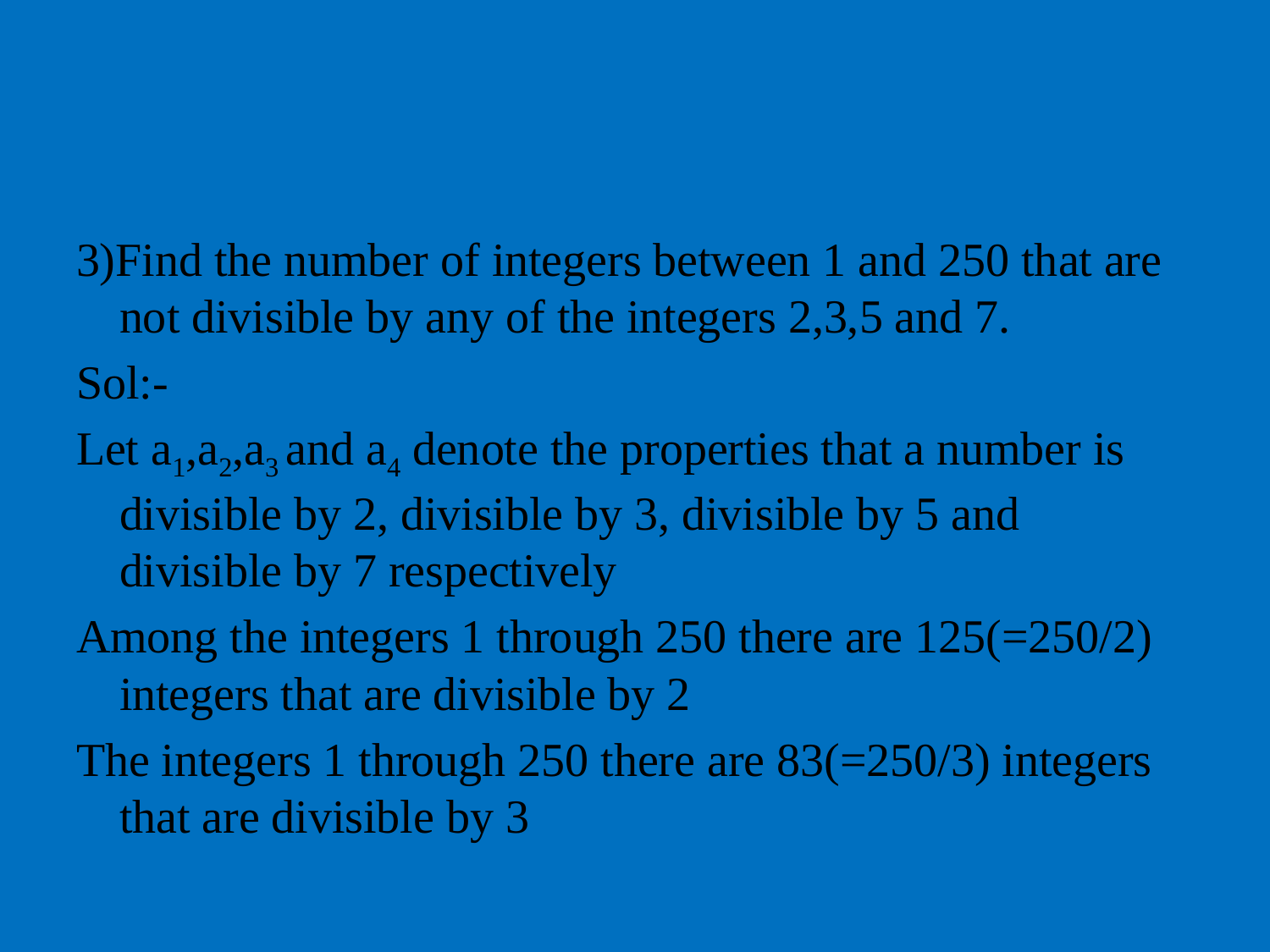

#
3)Find the number of integers between 1 and 250 that are not divisible by any of the integers 2,3,5 and 7.
Sol:-
Let a1,a2,a3 and a4 denote the properties that a number is divisible by 2, divisible by 3, divisible by 5 and divisible by 7 respectively
Among the integers 1 through 250 there are 125(=250/2) integers that are divisible by 2
The integers 1 through 250 there are 83(=250/3) integers that are divisible by 3